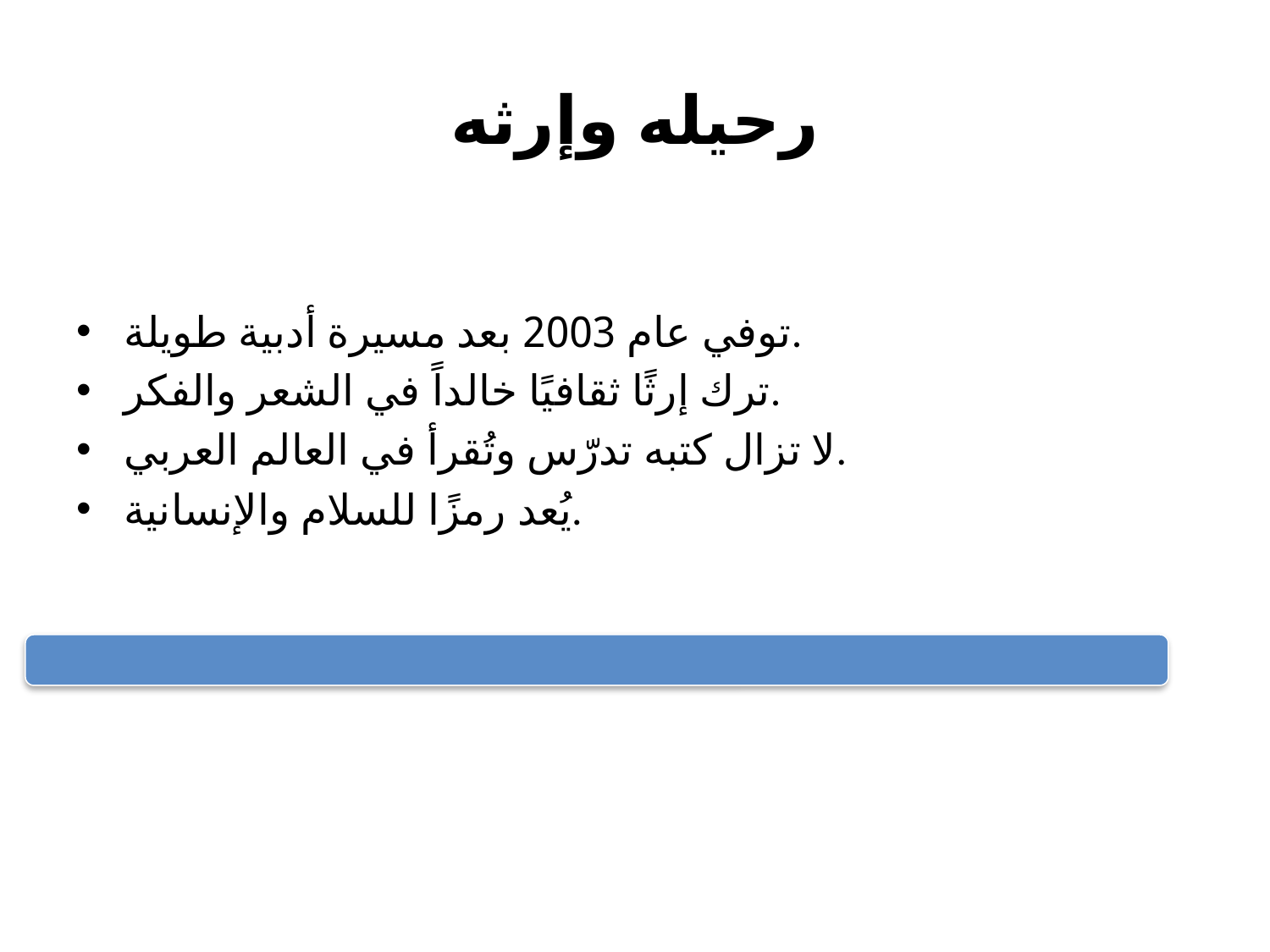

# رحيله وإرثه

توفي عام 2003 بعد مسيرة أدبية طويلة.
ترك إرثًا ثقافيًا خالداً في الشعر والفكر.
لا تزال كتبه تدرّس وتُقرأ في العالم العربي.
يُعد رمزًا للسلام والإنسانية.